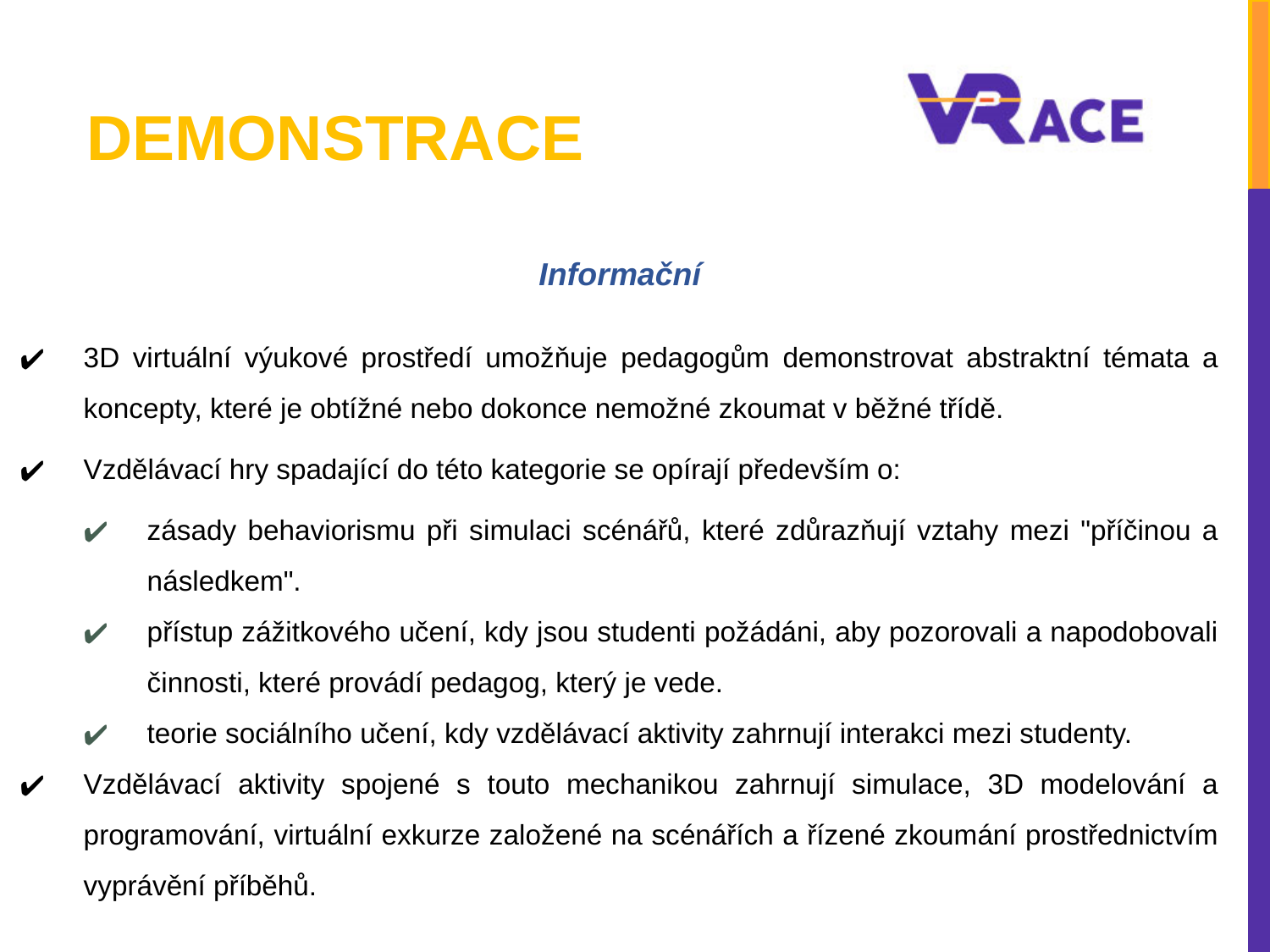

# DEMONSTRACE
Informační
3D virtuální výukové prostředí umožňuje pedagogům demonstrovat abstraktní témata a koncepty, které je obtížné nebo dokonce nemožné zkoumat v běžné třídě.
Vzdělávací hry spadající do této kategorie se opírají především o:
zásady behaviorismu při simulaci scénářů, které zdůrazňují vztahy mezi "příčinou a následkem".
přístup zážitkového učení, kdy jsou studenti požádáni, aby pozorovali a napodobovali činnosti, které provádí pedagog, který je vede.
teorie sociálního učení, kdy vzdělávací aktivity zahrnují interakci mezi studenty.
Vzdělávací aktivity spojené s touto mechanikou zahrnují simulace, 3D modelování a programování, virtuální exkurze založené na scénářích a řízené zkoumání prostřednictvím vyprávění příběhů.